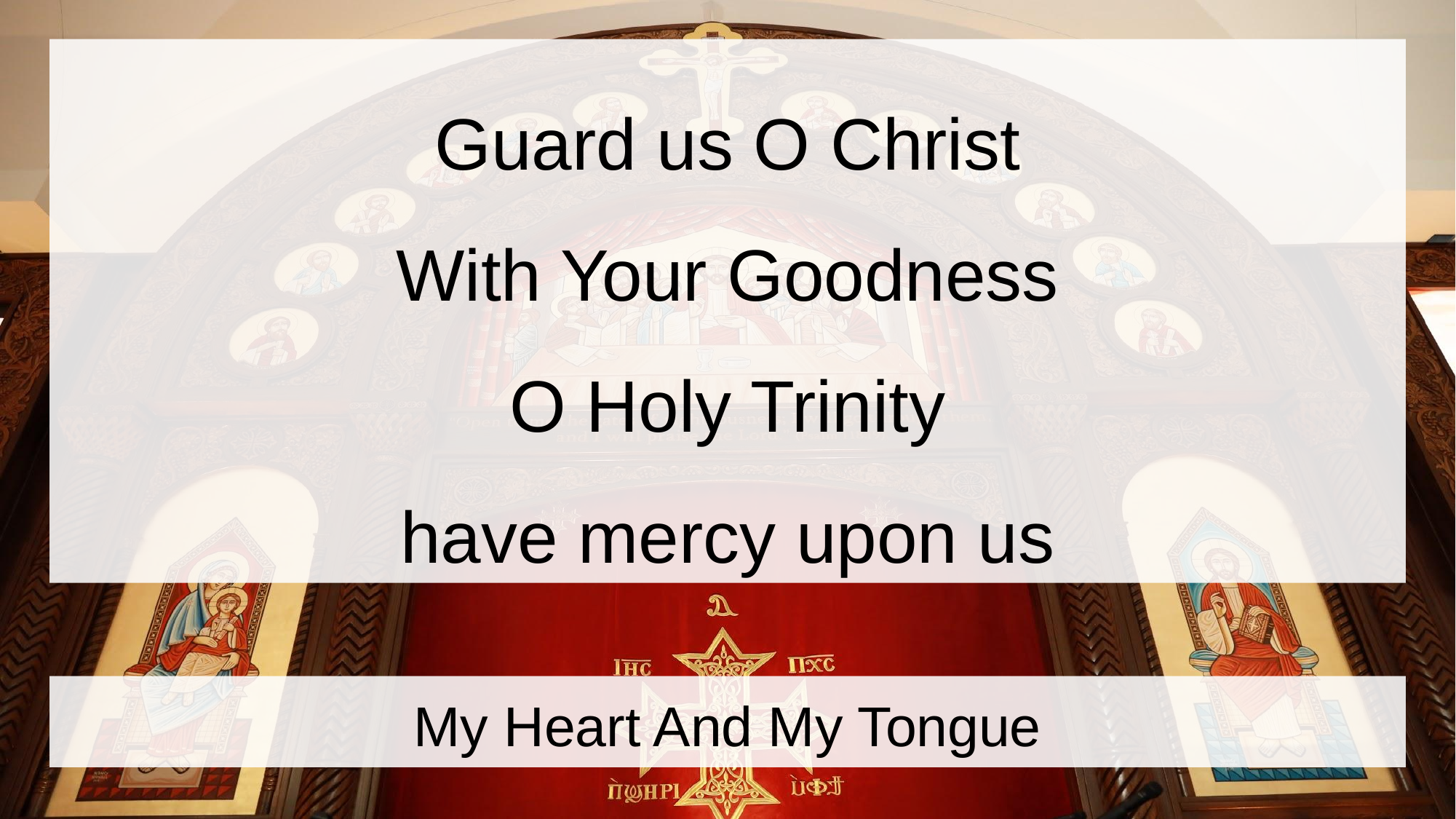

Guard us O Christ
With Your Goodness
O Holy Trinity
have mercy upon us

# My Heart And My Tongue